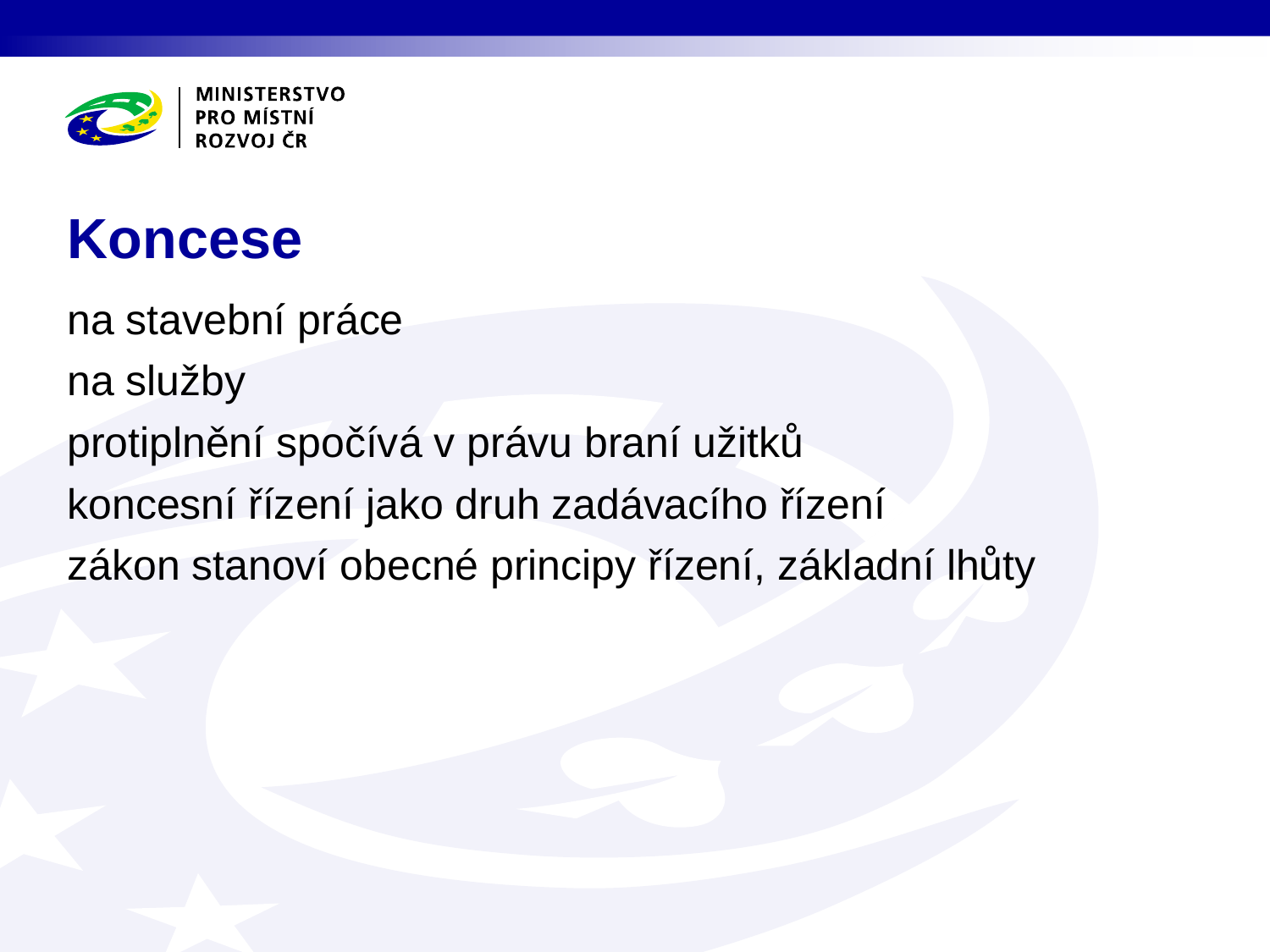

# Koncese
na stavební práce
na služby
protiplnění spočívá v právu braní užitků
koncesní řízení jako druh zadávacího řízení
zákon stanoví obecné principy řízení, základní lhůty